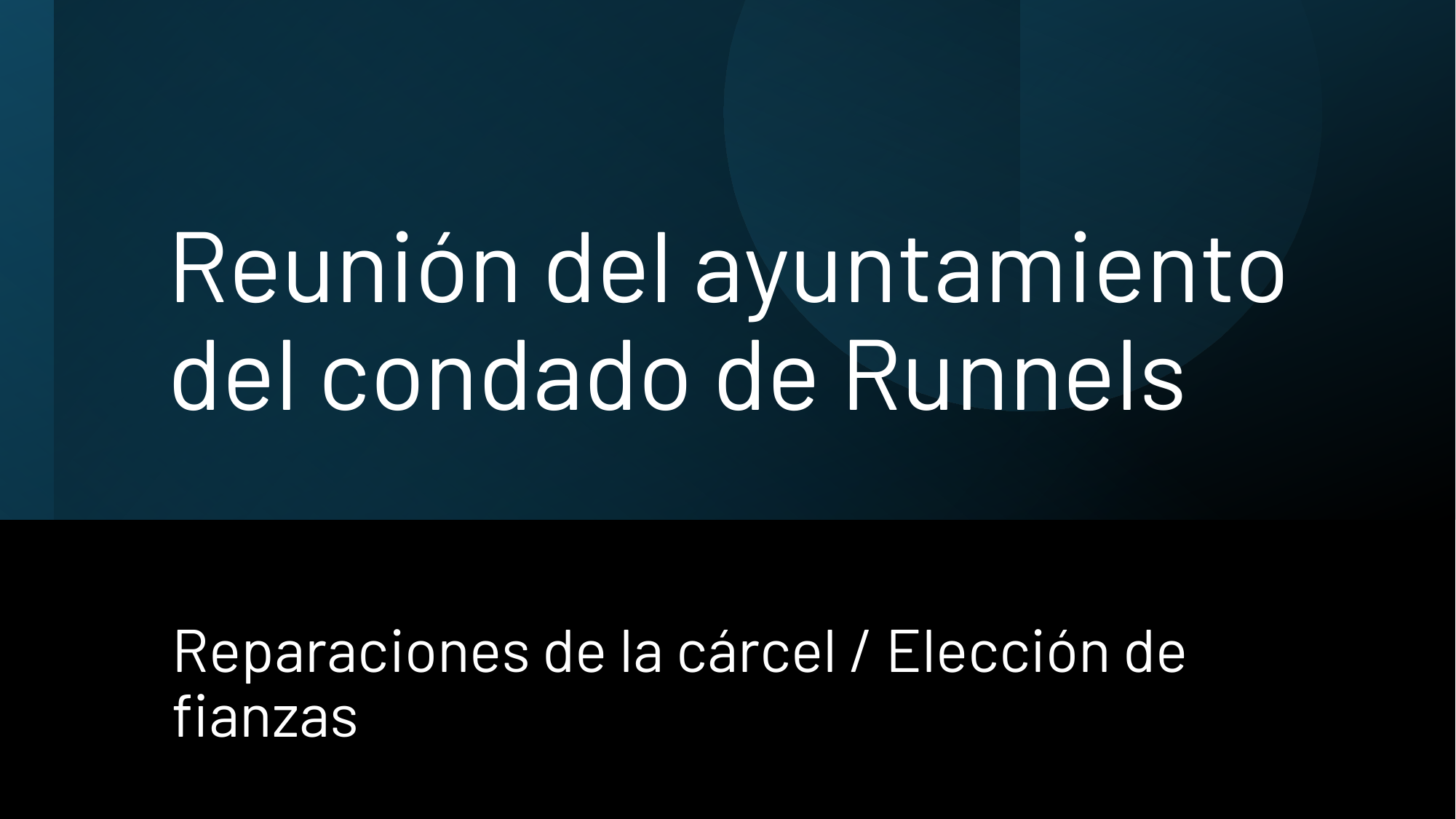

# Reunión del ayuntamiento del condado de Runnels
Reparaciones de la cárcel / Elección de fianzas